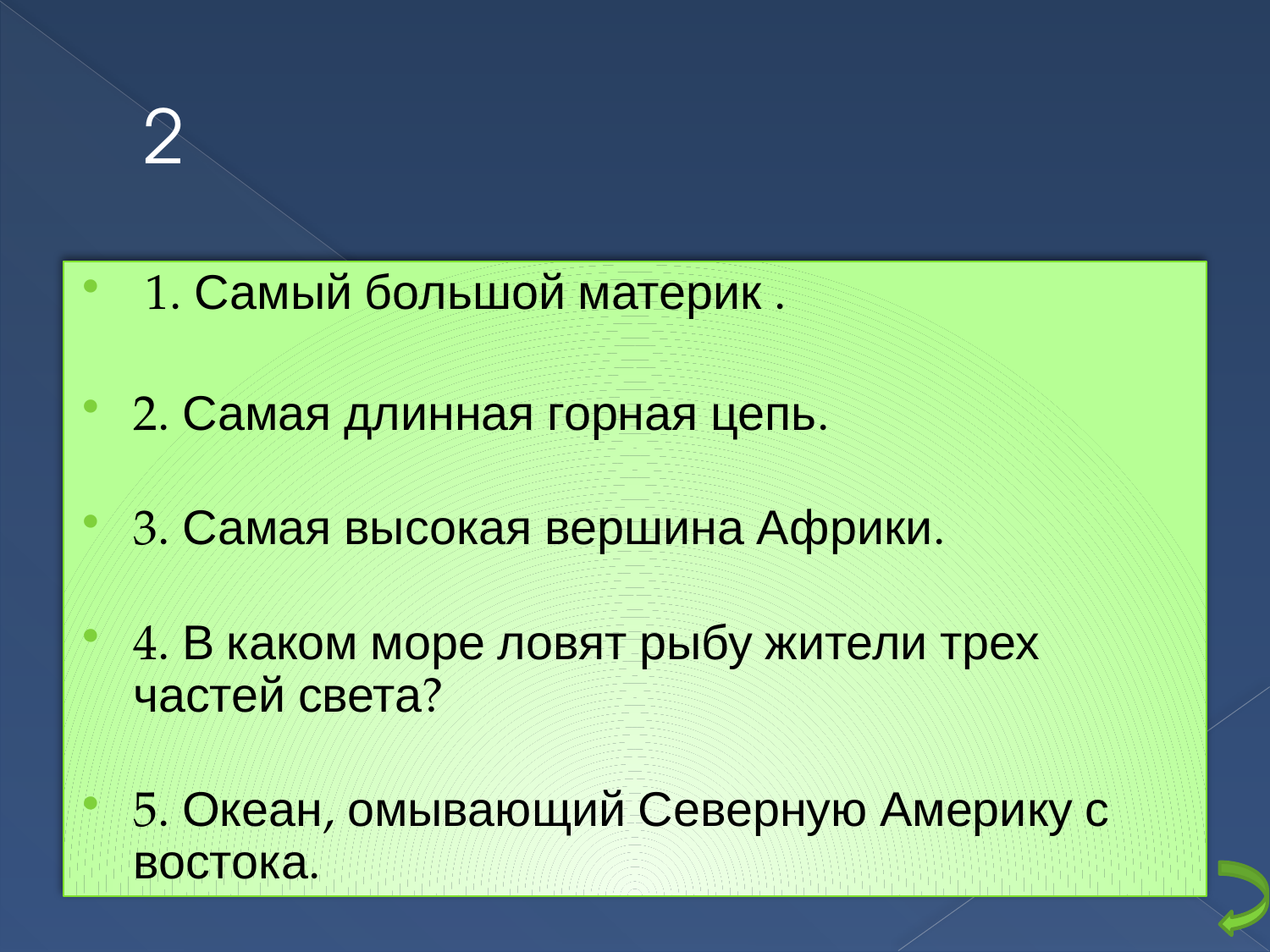

# 2
 1. Самый большой материк .
2. Самая длинная горная цепь.
3. Самая высокая вершина Африки.
4. В каком море ловят рыбу жители трех частей света?
5. Океан, омывающий Северную Америку с востока.